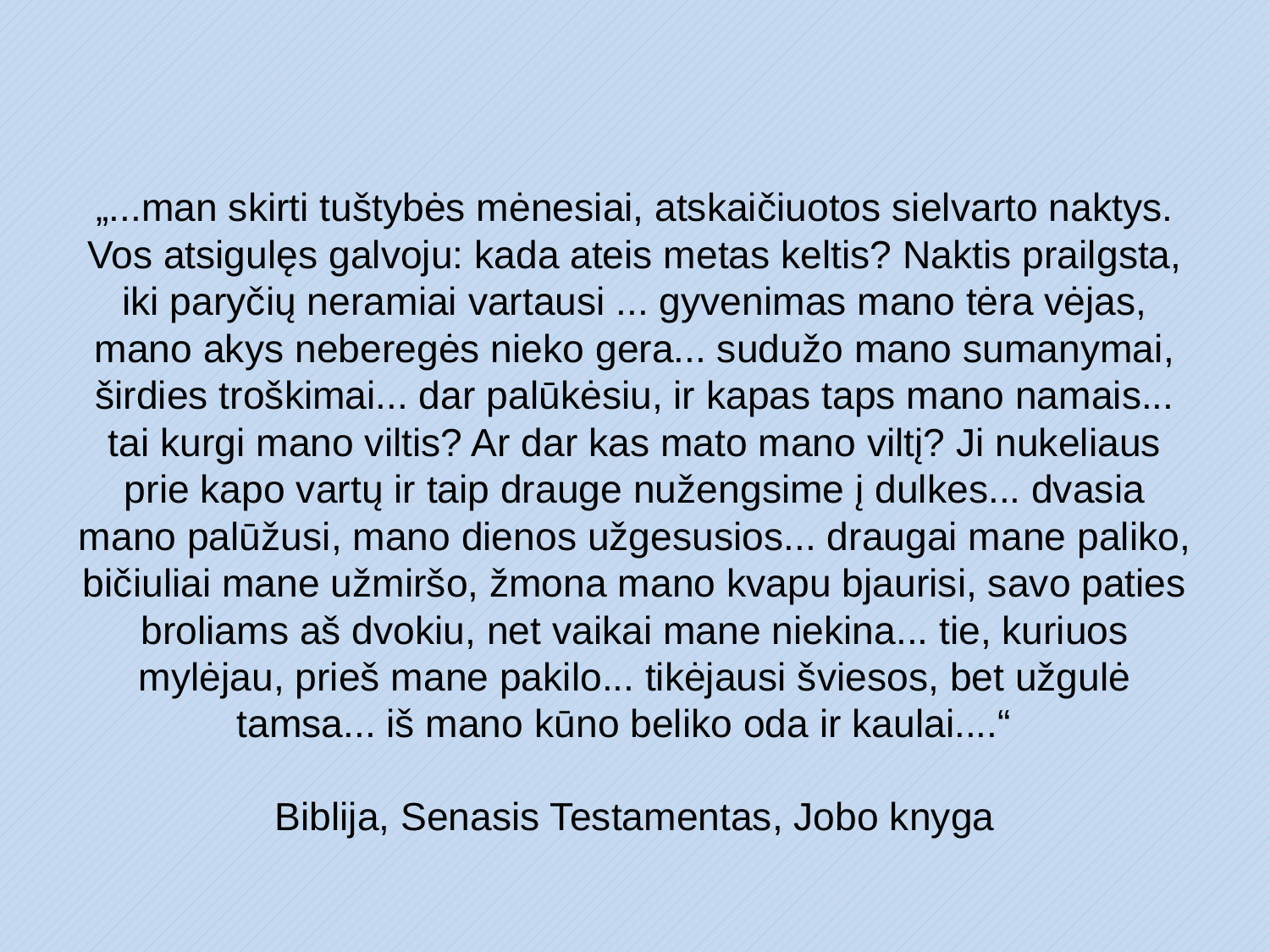

#

„...man skirti tuštybės mėnesiai, atskaičiuotos sielvarto naktys. Vos atsigulęs galvoju: kada ateis metas keltis? Naktis prailgsta, iki paryčių neramiai vartausi ... gyvenimas mano tėra vėjas, mano akys neberegės nieko gera... sudužo mano sumanymai, širdies troškimai... dar palūkėsiu, ir kapas taps mano namais... tai kurgi mano viltis? Ar dar kas mato mano viltį? Ji nukeliaus prie kapo vartų ir taip drauge nužengsime į dulkes... dvasia mano palūžusi, mano dienos užgesusios... draugai mane paliko, bičiuliai mane užmiršo, žmona mano kvapu bjaurisi, savo paties broliams aš dvokiu, net vaikai mane niekina... tie, kuriuos mylėjau, prieš mane pakilo... tikėjausi šviesos, bet užgulė tamsa... iš mano kūno beliko oda ir kaulai....“

Biblija, Senasis Testamentas, Jobo knyga